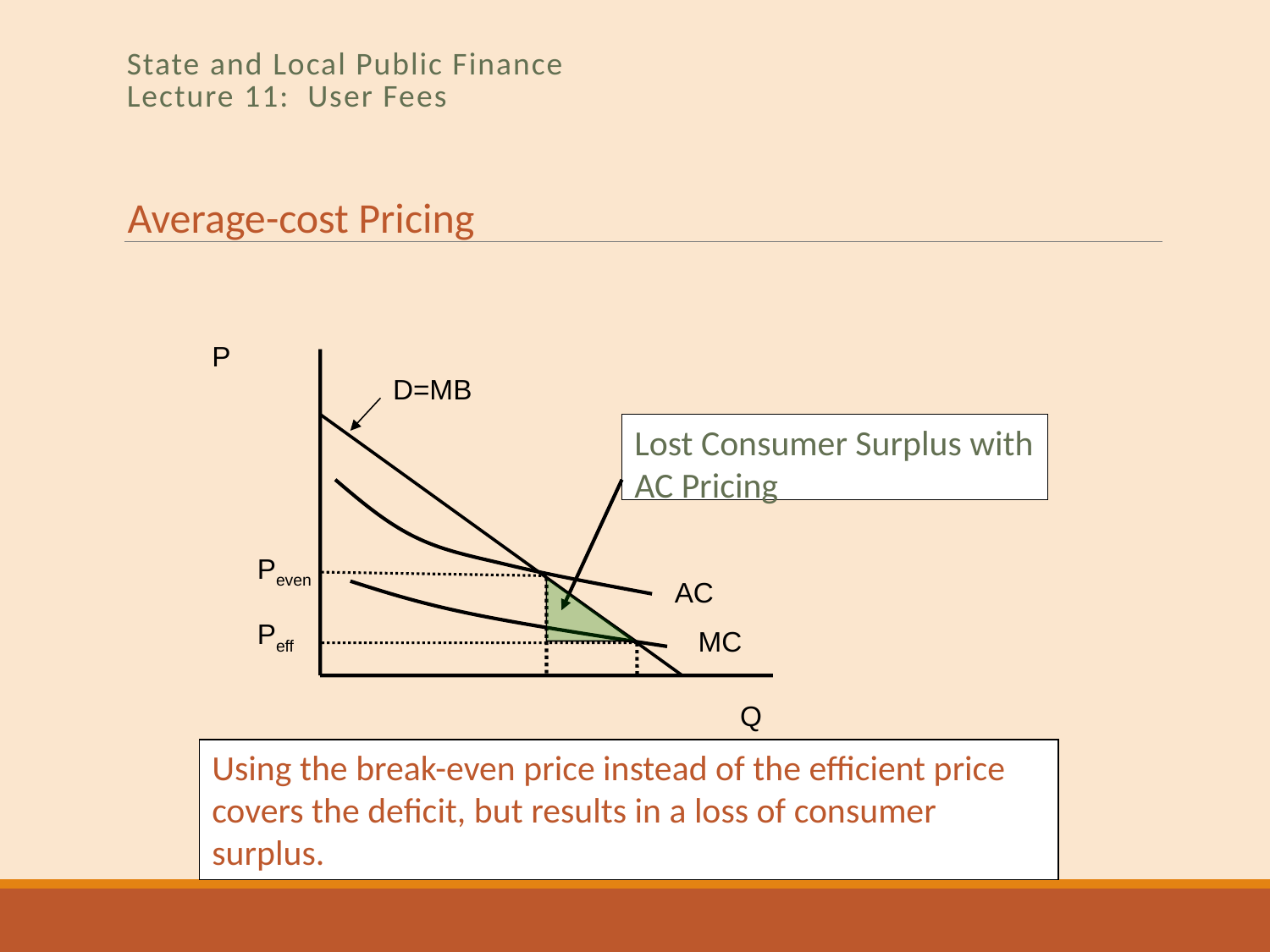

State and Local Public Finance
Lecture 11:  User Fees
Average-cost Pricing

P

D=MB

Lost Consumer Surplus with AC Pricing

Peven
AC

Peff
MC

Q
Using the break-even price instead of the efficient price covers the deficit, but results in a loss of consumer surplus.